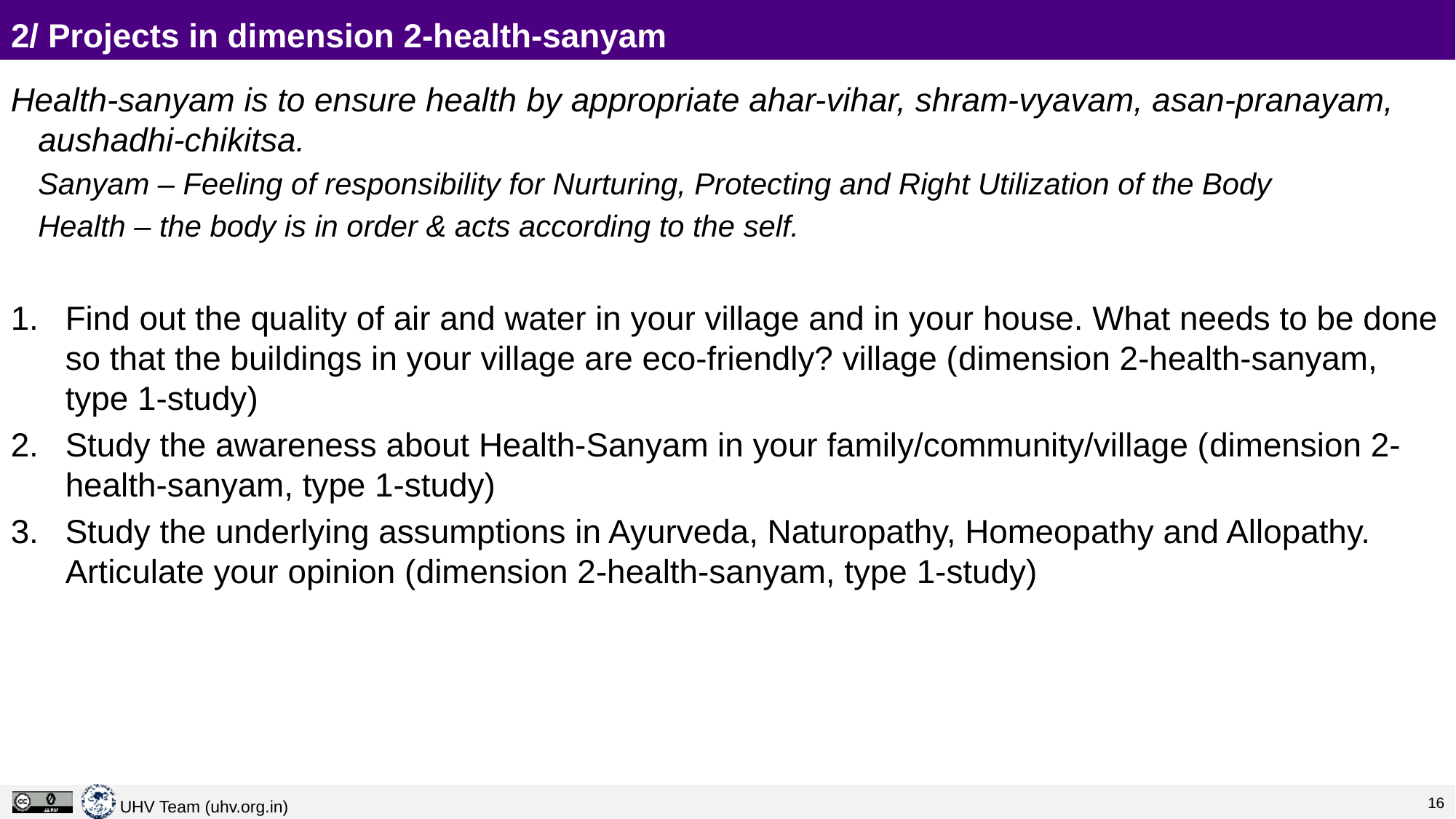

# 2/ Projects in dimension 2-health-sanyam
Health-sanyam is to ensure health by appropriate ahar-vihar, shram-vyavam, asan-pranayam, aushadhi-chikitsa.
Sanyam – Feeling of responsibility for Nurturing, Protecting and Right Utilization of the Body
Health – the body is in order & acts according to the self.

Find out the quality of air and water in your village and in your house. What needs to be done so that the buildings in your village are eco-friendly? village (dimension 2-health-sanyam, type 1-study)
Study the awareness about Health-Sanyam in your family/community/village (dimension 2-health-sanyam, type 1-study)
Study the underlying assumptions in Ayurveda, Naturopathy, Homeopathy and Allopathy. Articulate your opinion (dimension 2-health-sanyam, type 1-study)